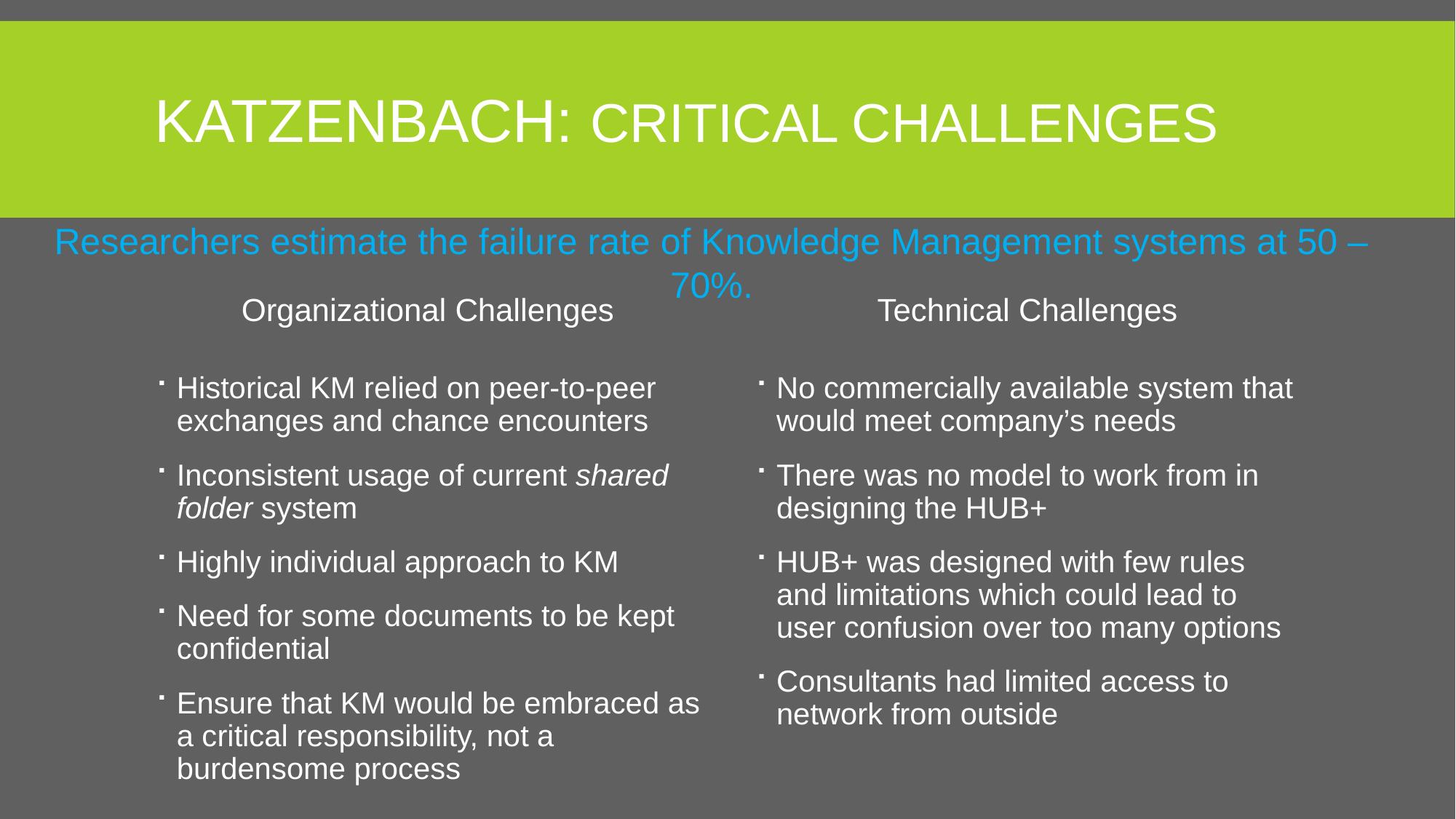

# Katzenbach: Critical challenges
Researchers estimate the failure rate of Knowledge Management systems at 50 – 70%.
Organizational Challenges
Technical Challenges
Historical KM relied on peer-to-peer exchanges and chance encounters
Inconsistent usage of current shared folder system
Highly individual approach to KM
Need for some documents to be kept confidential
Ensure that KM would be embraced as a critical responsibility, not a burdensome process

No commercially available system that would meet company’s needs
There was no model to work from in designing the HUB+
HUB+ was designed with few rules and limitations which could lead to user confusion over too many options
Consultants had limited access to network from outside